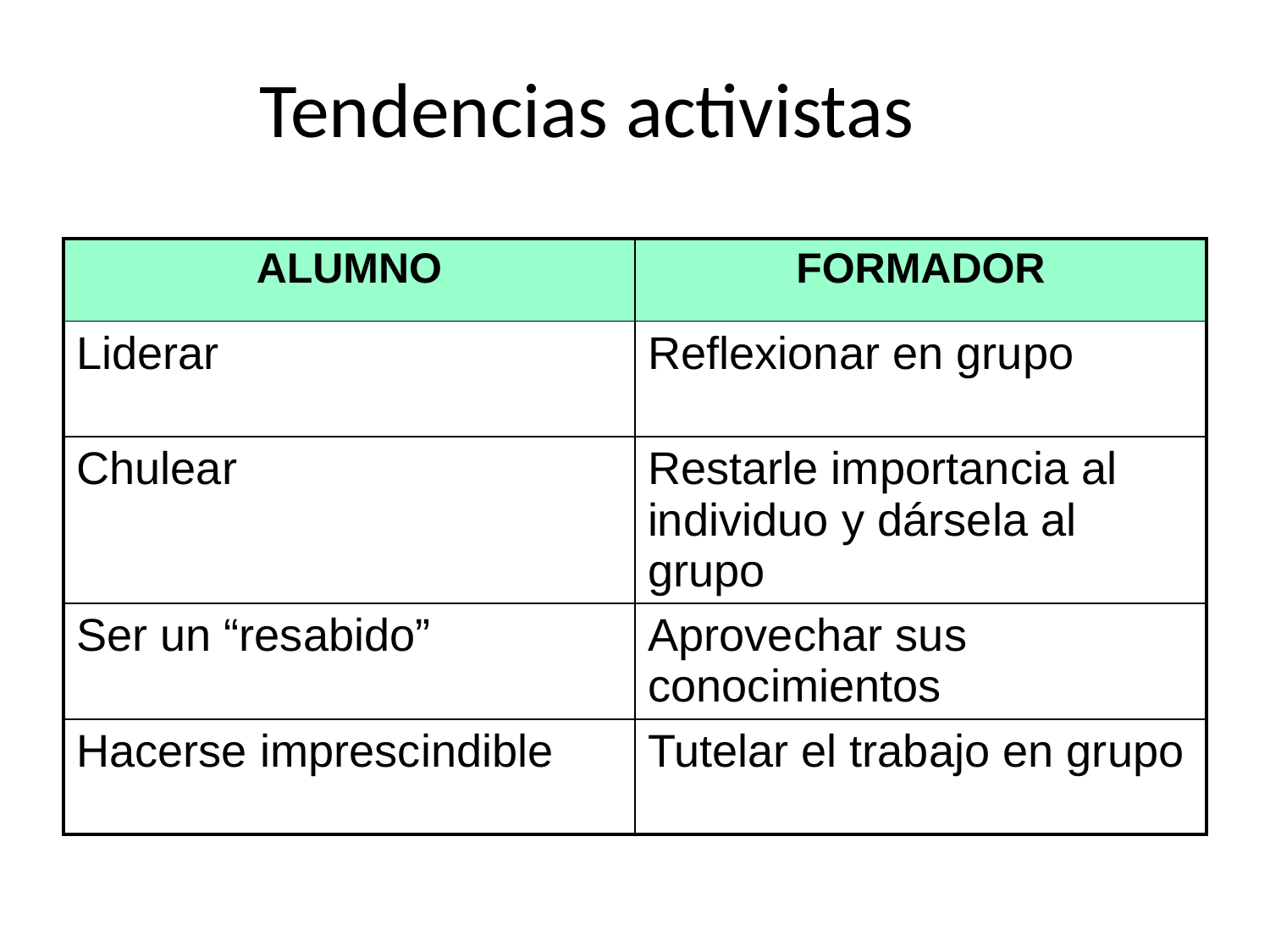

# Tendencias activistas
| ALUMNO | FORMADOR |
| --- | --- |
| Liderar | Reflexionar en grupo |
| Chulear | Restarle importancia al individuo y dársela al grupo |
| Ser un “resabido” | Aprovechar sus conocimientos |
| Hacerse imprescindible | Tutelar el trabajo en grupo |